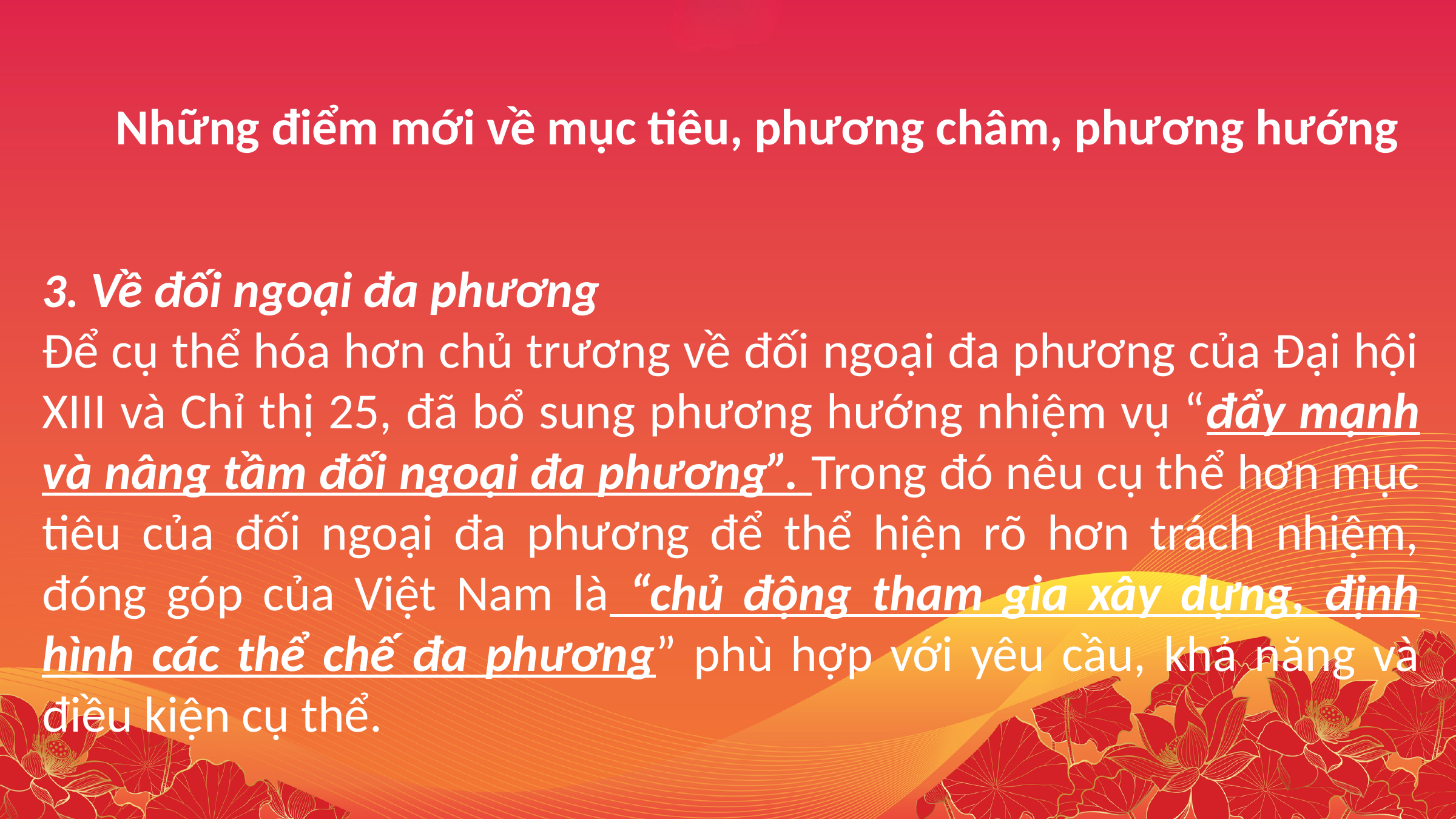

Những điểm mới về mục tiêu, phương châm, phương hướng
3. Về đối ngoại đa phương
Để cụ thể hóa hơn chủ trương về đối ngoại đa phương của Đại hội XIII và Chỉ thị 25, đã bổ sung phương hướng nhiệm vụ “đẩy mạnh và nâng tầm đối ngoại đa phương”. Trong đó nêu cụ thể hơn mục tiêu của đối ngoại đa phương để thể hiện rõ hơn trách nhiệm, đóng góp của Việt Nam là “chủ động tham gia xây dựng, định hình các thể chế đa phương” phù hợp với yêu cầu, khả năng và điều kiện cụ thể.